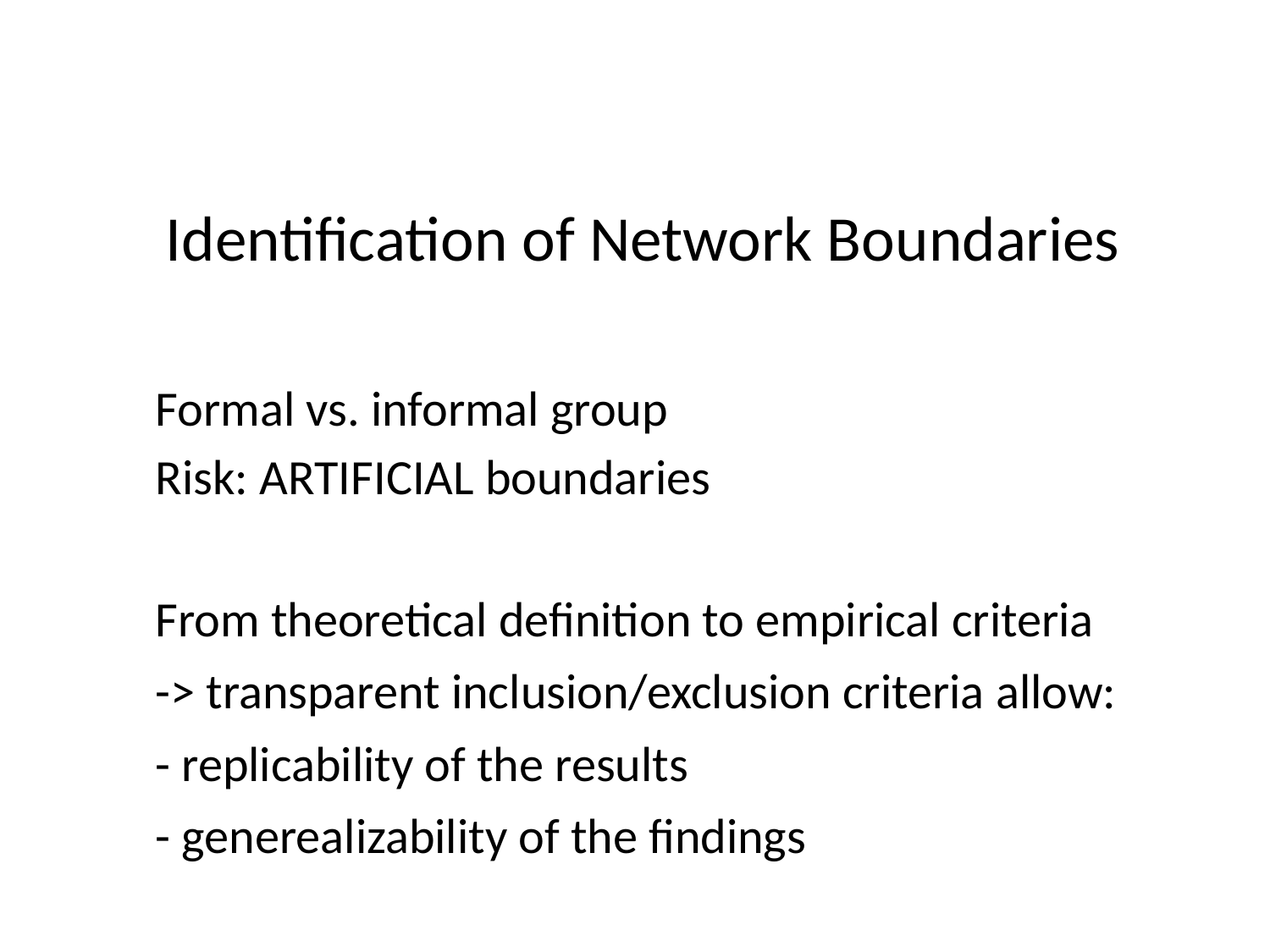

# Identification of Network Boundaries

Formal vs. informal group
Risk: ARTIFICIAL boundaries

From theoretical definition to empirical criteria
-> transparent inclusion/exclusion criteria allow:
- replicability of the results
- generealizability of the findings